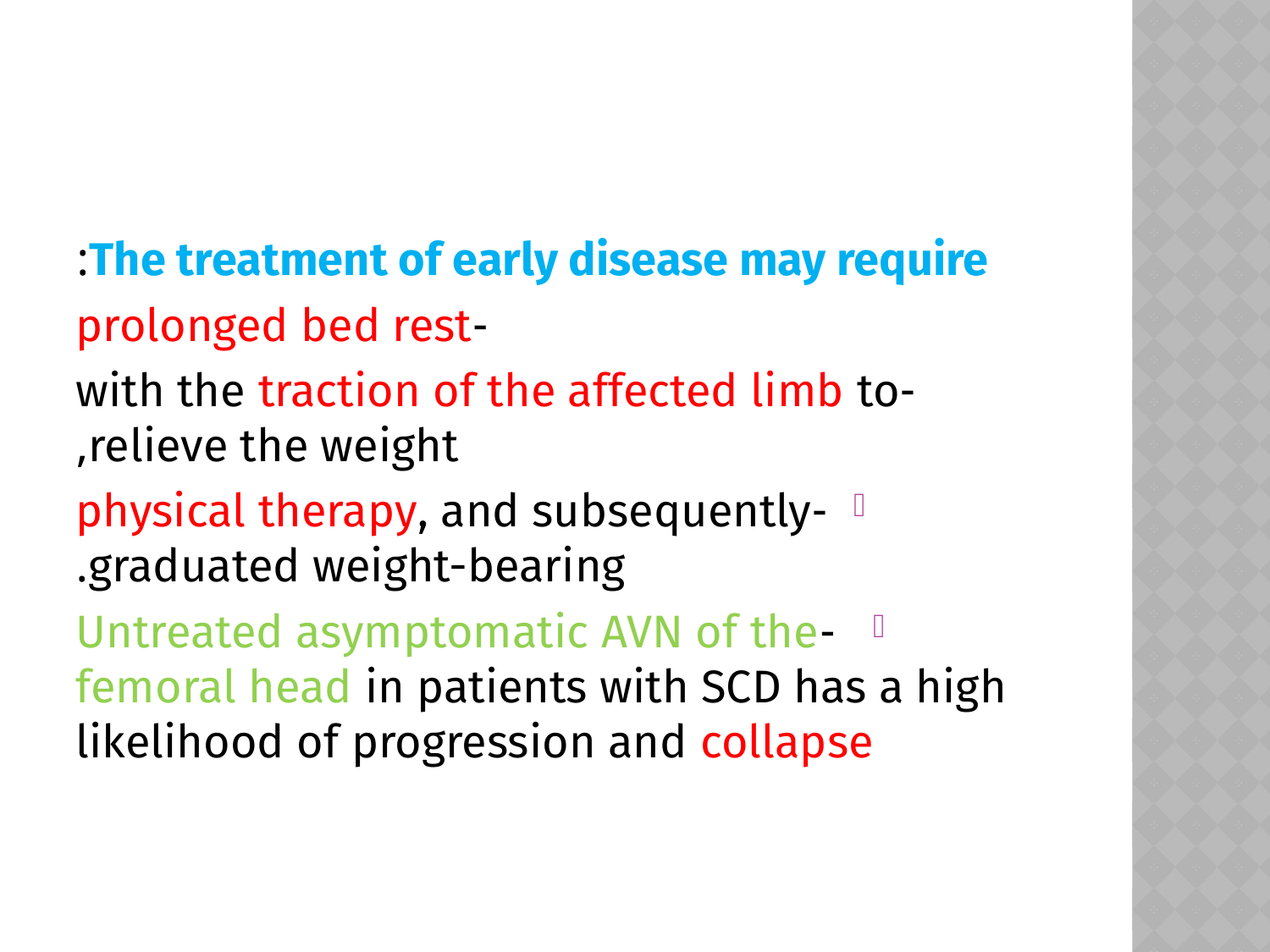

#
The treatment of early disease may require:
 -prolonged bed rest
 -with the traction of the affected limb to relieve the weight,
-physical therapy, and subsequently graduated weight-bearing.
 -Untreated asymptomatic AVN of the femoral head in patients with SCD has a high likelihood of progression and collapse